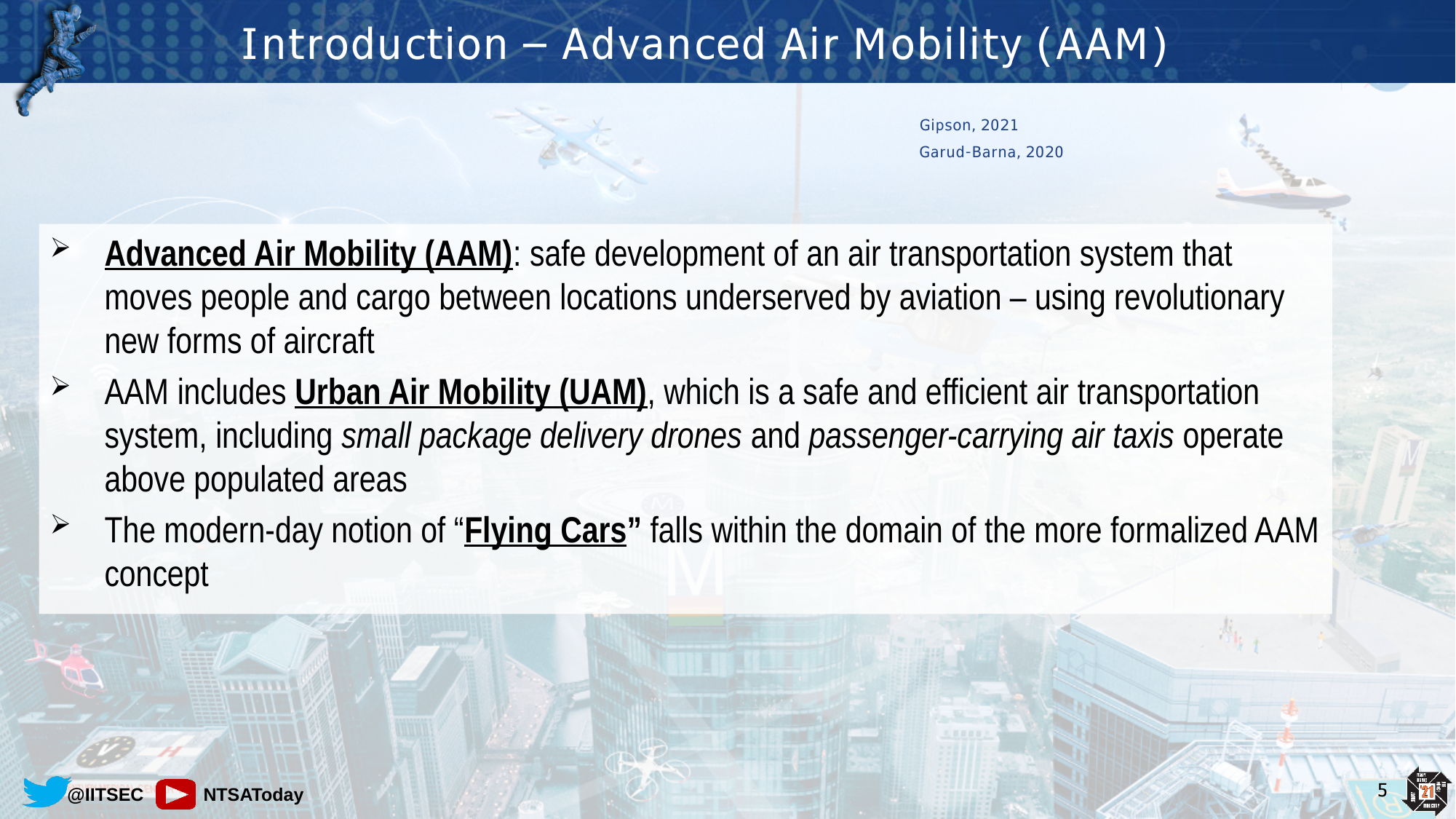

# Introduction – Advanced Air Mobility (AAM)
Gipson, 2021
Garud-Barna, 2020
Advanced Air Mobility (AAM): safe development of an air transportation system that moves people and cargo between locations underserved by aviation – using revolutionary new forms of aircraft
AAM includes Urban Air Mobility (UAM), which is a safe and efficient air transportation system, including small package delivery drones and passenger-carrying air taxis operate above populated areas
The modern-day notion of “Flying Cars” falls within the domain of the more formalized AAM concept
5